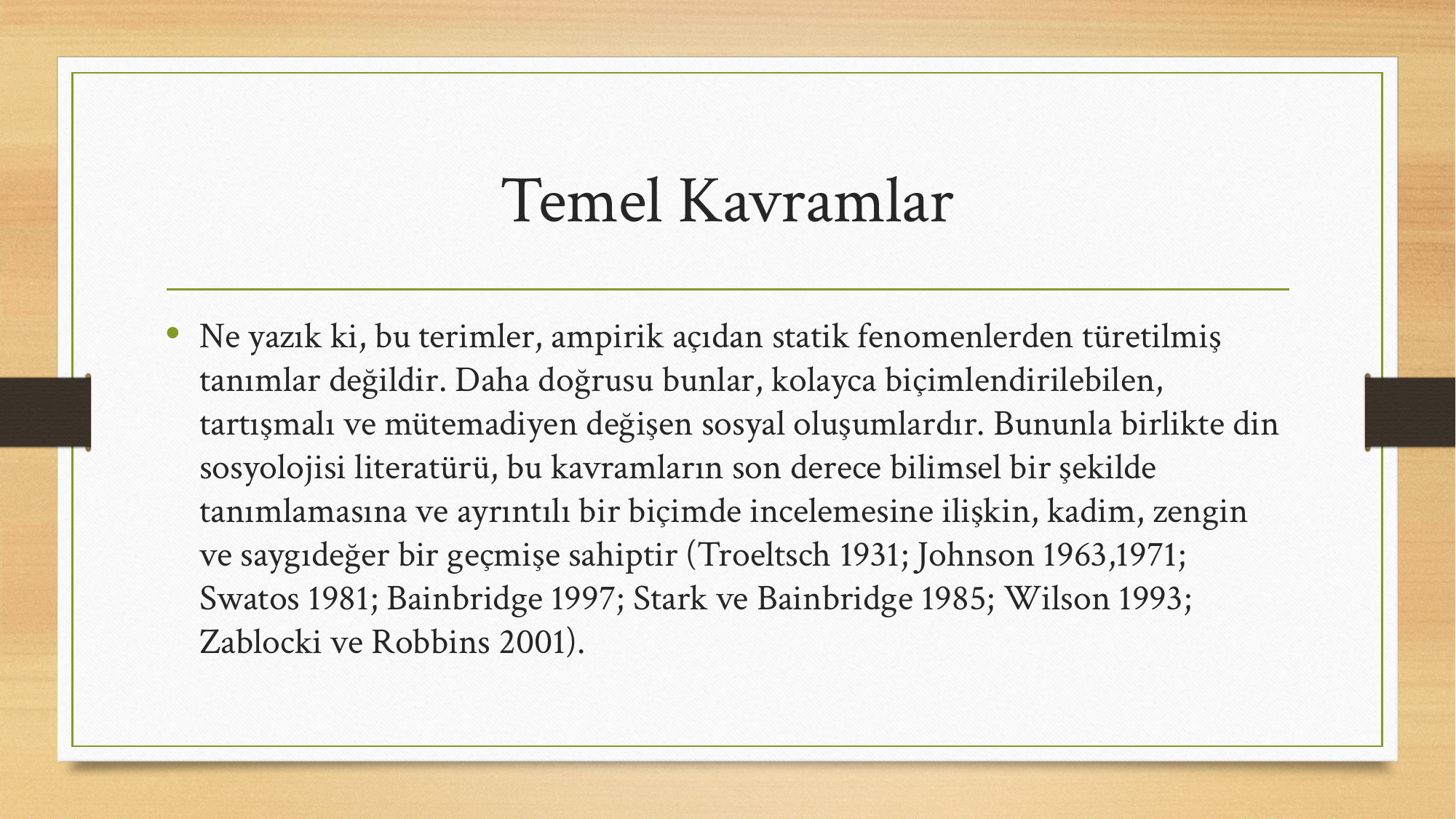

# Temel Kavramlar
Ne yazık ki, bu terimler, ampirik açıdan statik fenomenlerden türetilmiş tanımlar değildir. Daha doğrusu bunlar, kolayca biçimlendirilebilen, tartışmalı ve mütemadiyen değişen sosyal oluşumlardır. Bununla birlikte din sosyolojisi literatürü, bu kavramların son derece bilimsel bir şekilde tanımlamasına ve ayrıntılı bir biçimde incelemesine ilişkin, kadim, zengin ve saygıdeğer bir geçmişe sahiptir (Troeltsch 1931; Johnson 1963,1971; Swatos 1981; Bainbridge 1997; Stark ve Bainbridge 1985; Wilson 1993; Zablocki ve Robbins 2001).